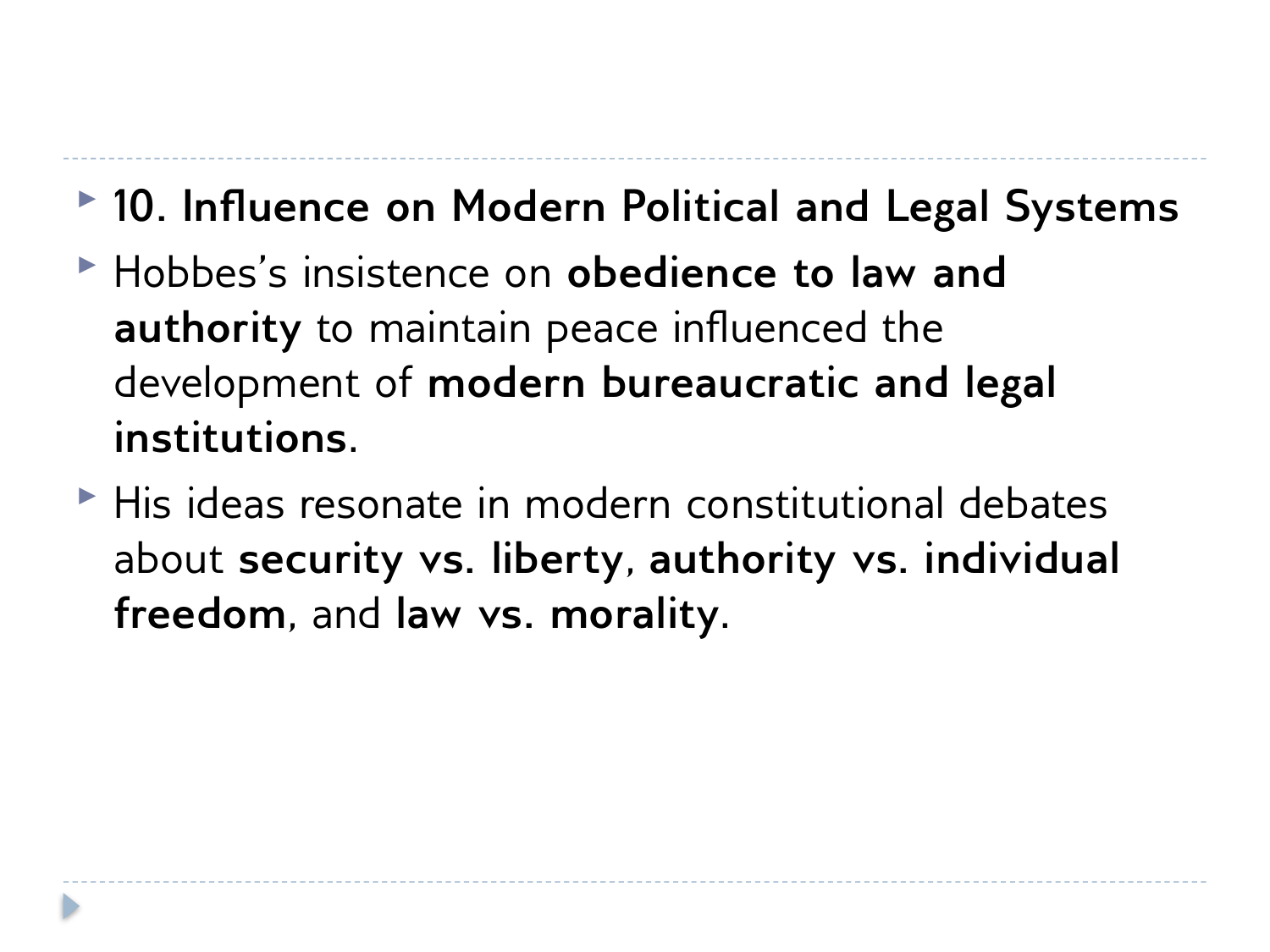

#
10. Influence on Modern Political and Legal Systems
Hobbes’s insistence on obedience to law and authority to maintain peace influenced the development of modern bureaucratic and legal institutions.
His ideas resonate in modern constitutional debates about security vs. liberty, authority vs. individual freedom, and law vs. morality.